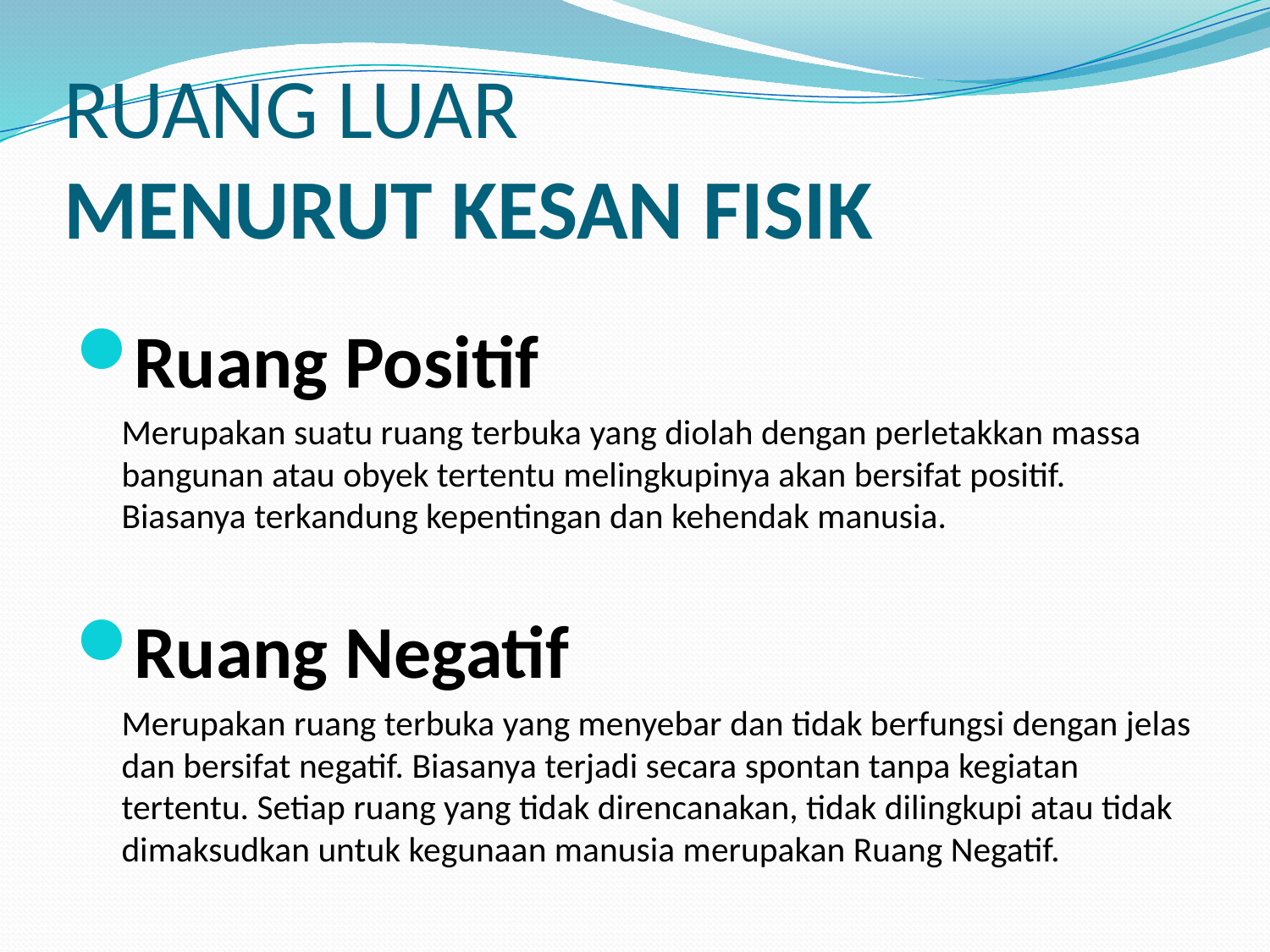

# RUANG LUAR MENURUT KESAN FISIK
Ruang Positif
Merupakan suatu ruang terbuka yang diolah dengan perletakkan massa bangunan atau obyek tertentu melingkupinya akan bersifat positif. Biasanya terkandung kepentingan dan kehendak manusia.

Ruang Negatif
Merupakan ruang terbuka yang menyebar dan tidak berfungsi dengan jelas dan bersifat negatif. Biasanya terjadi secara spontan tanpa kegiatan tertentu. Setiap ruang yang tidak direncanakan, tidak dilingkupi atau tidak dimaksudkan untuk kegunaan manusia merupakan Ruang Negatif.